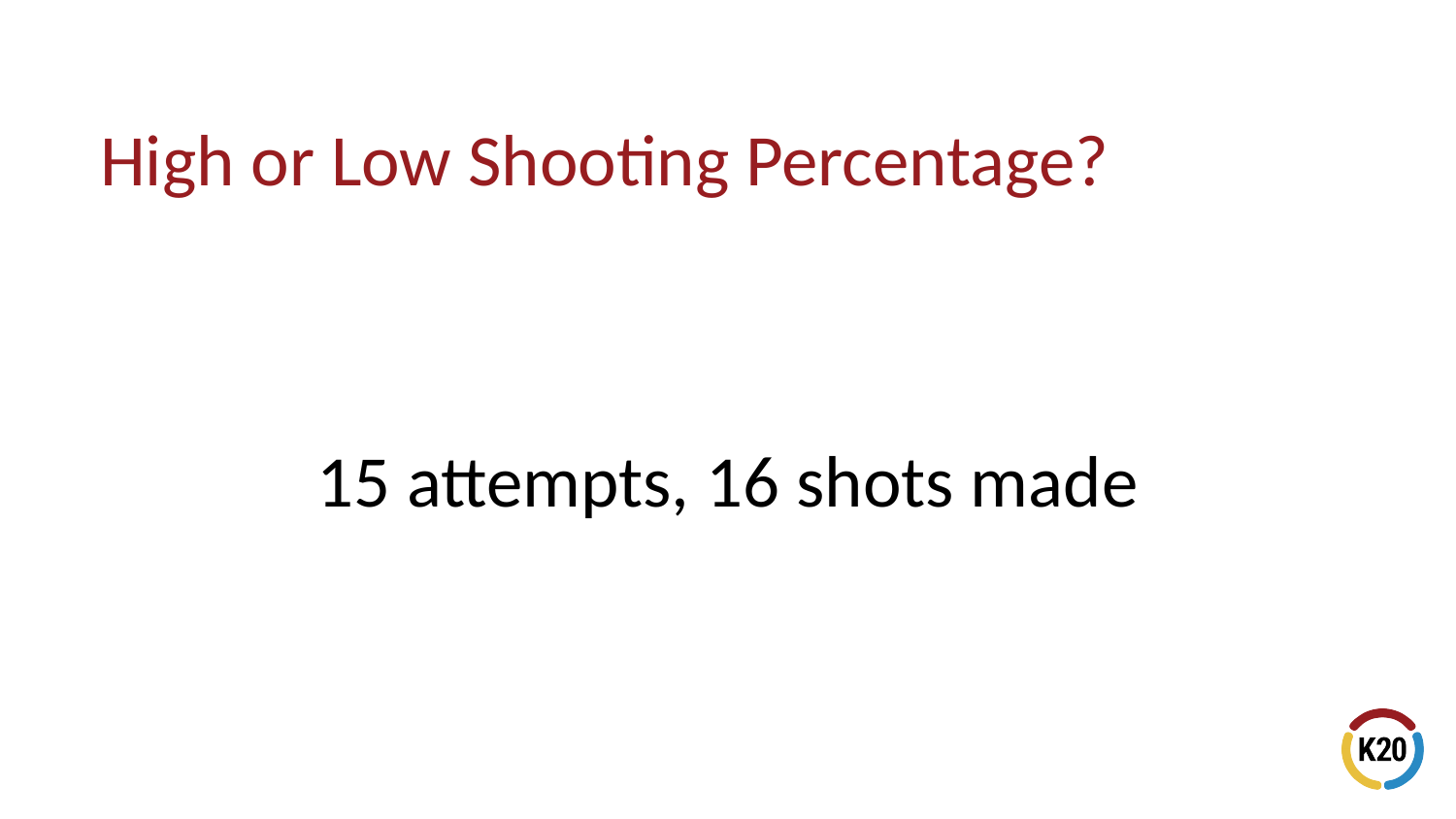

# High or Low Shooting Percentage?
15 attempts, 16 shots made